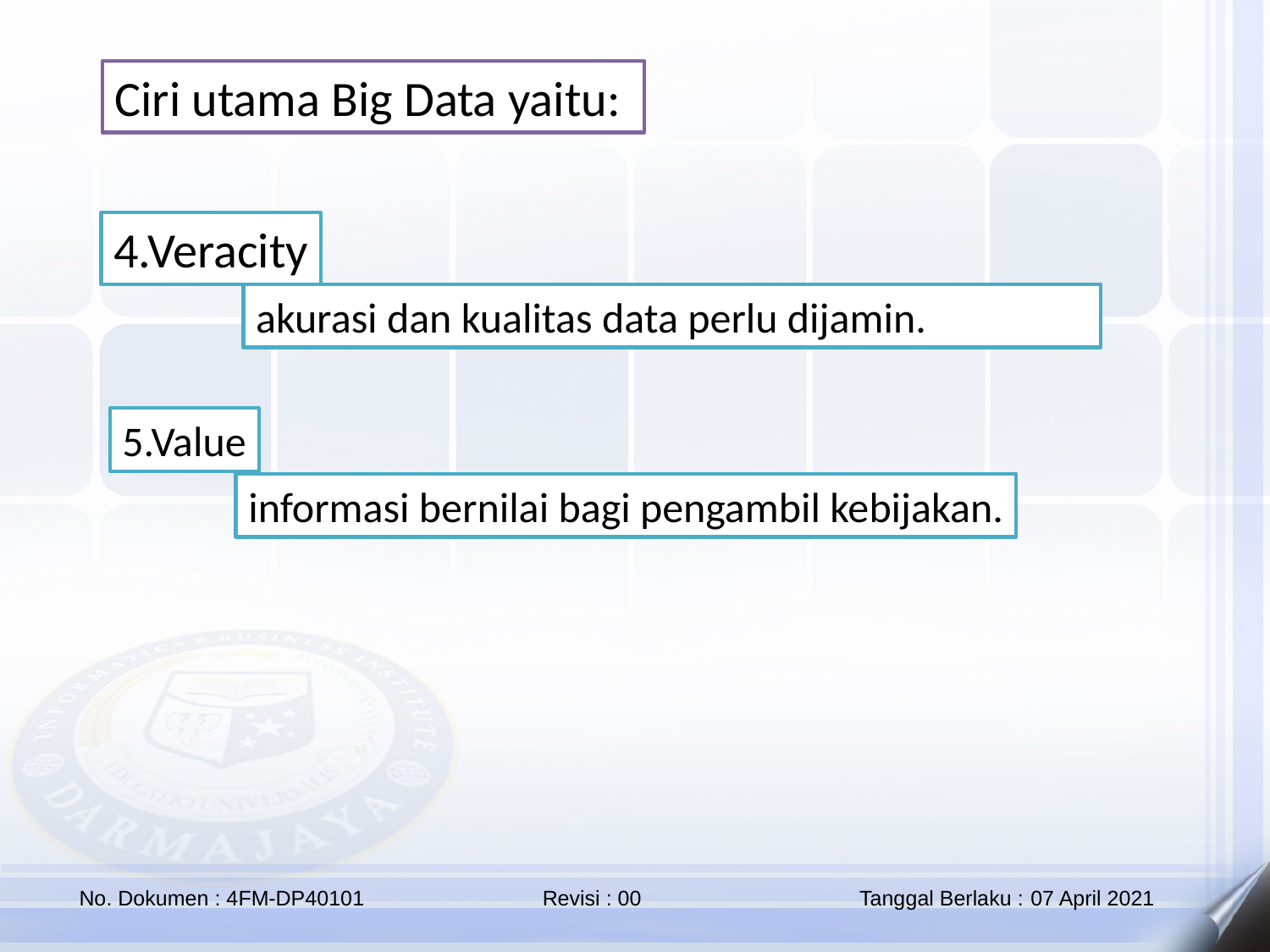

Ciri utama Big Data yaitu:
4.Veracity
akurasi dan kualitas data perlu dijamin.
5.Value
informasi bernilai bagi pengambil kebijakan.